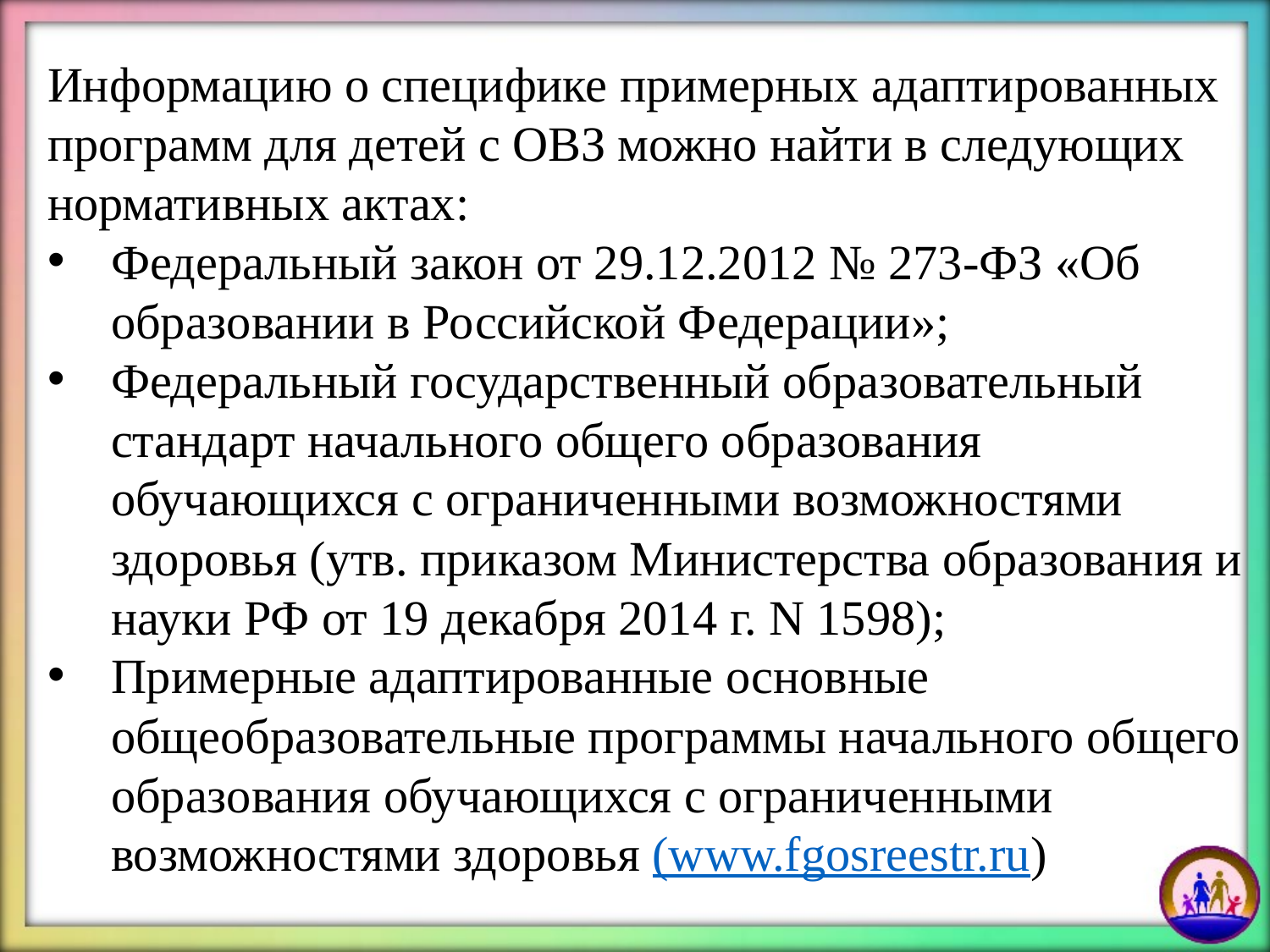

Информацию о специфике примерных адаптированных программ для детей с ОВЗ можно найти в следующих нормативных актах:
Федеральный закон от 29.12.2012 № 273-ФЗ «Об образовании в Российской Федерации»;
Федеральный государственный образовательный стандарт начального общего образования обучающихся с ограниченными возможностями здоровья (утв. приказом Министерства образования и науки РФ от 19 декабря 2014 г. N 1598);
Примерные адаптированные основные общеобразовательные программы начального общего образования обучающихся с ограниченными возможностями здоровья (www.fgosreestr.ru)